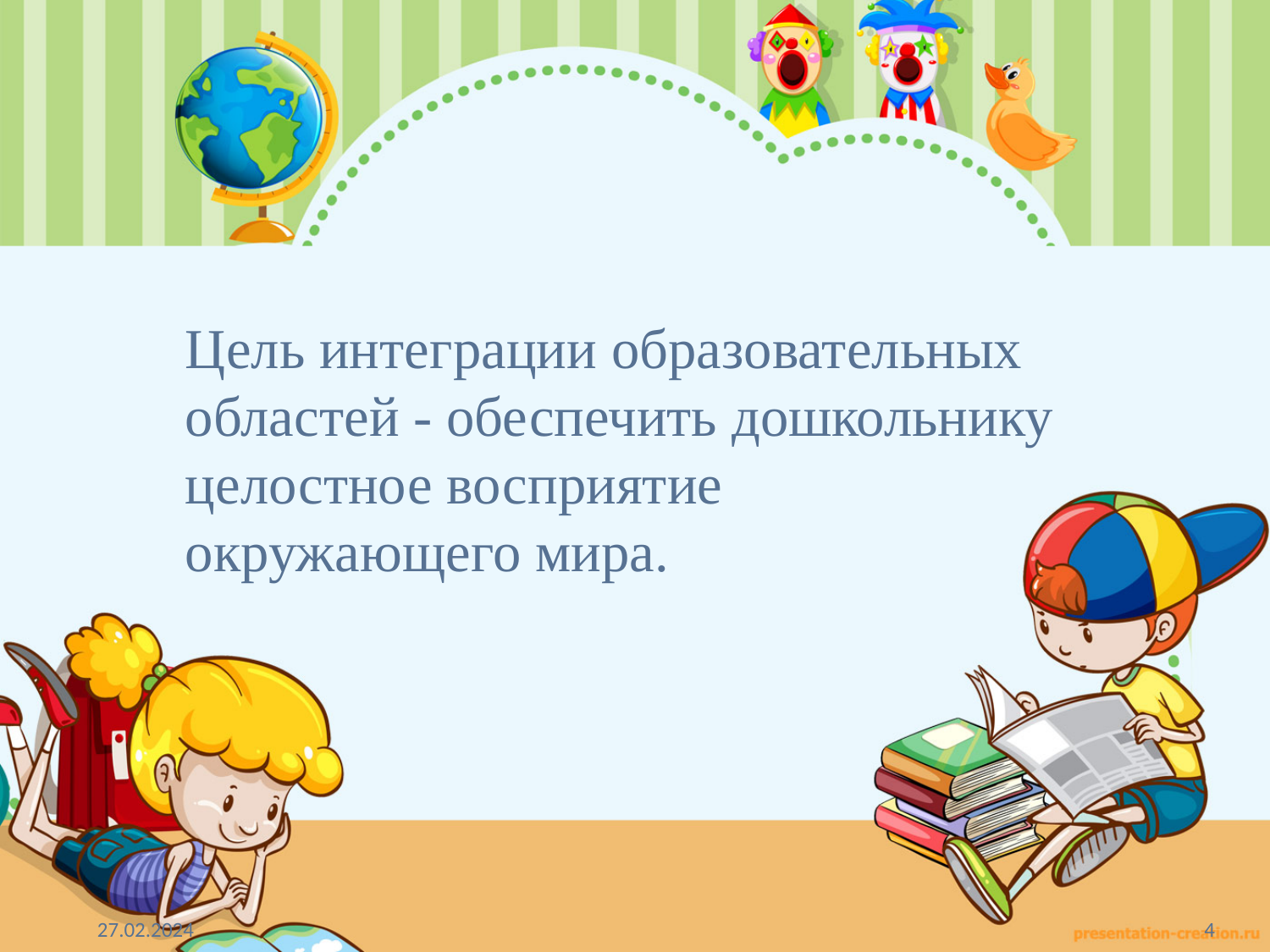

Цель интеграции образовательных областей - обеспечить дошкольнику целостное восприятие окружающего мира.